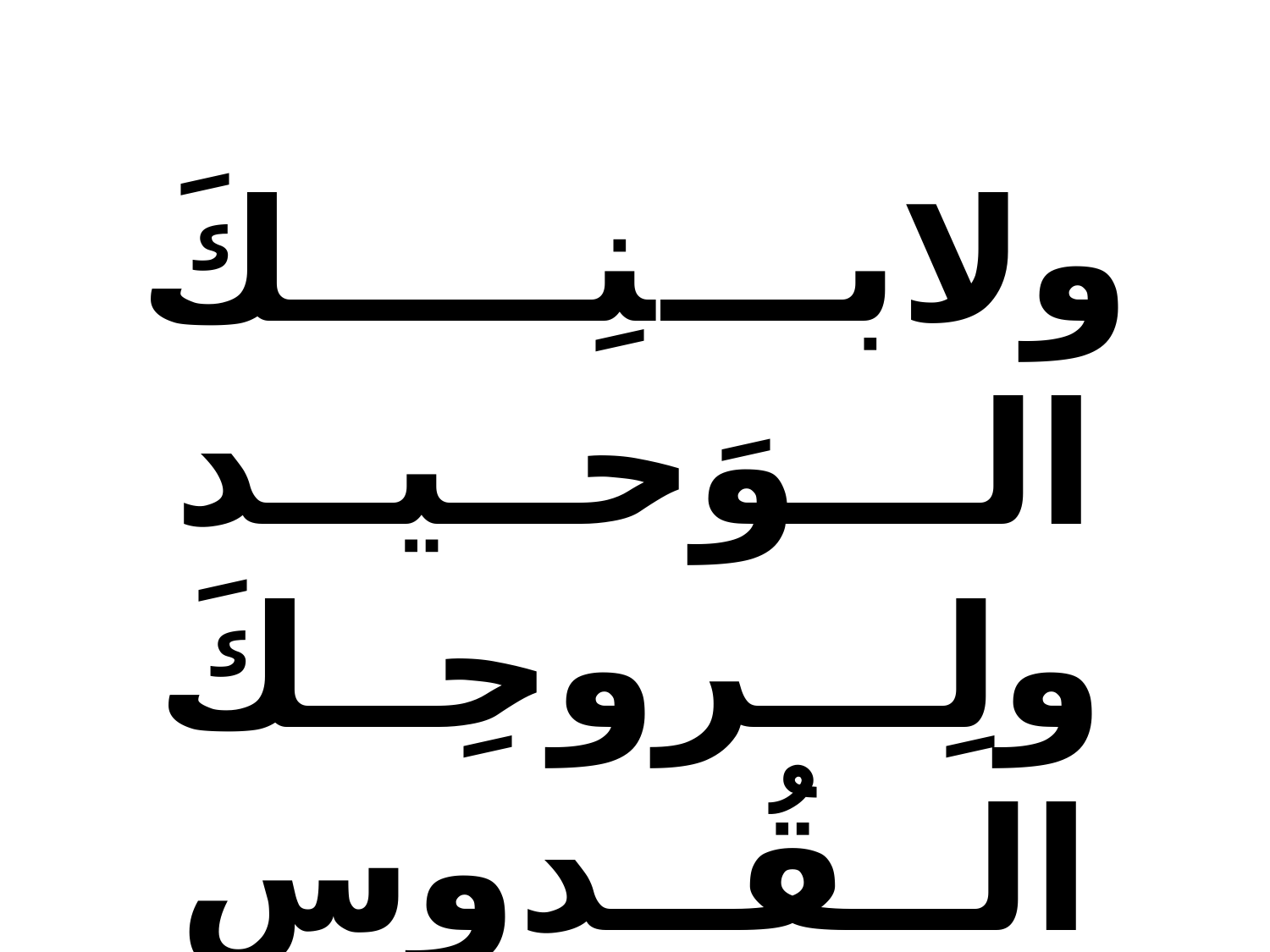

ولابـــنِـــــكَ الـــوَحــيــد
ولِـــروحِــكَ الــقُــدوس
الآنَ وإلـــــــى الأبَــــــد